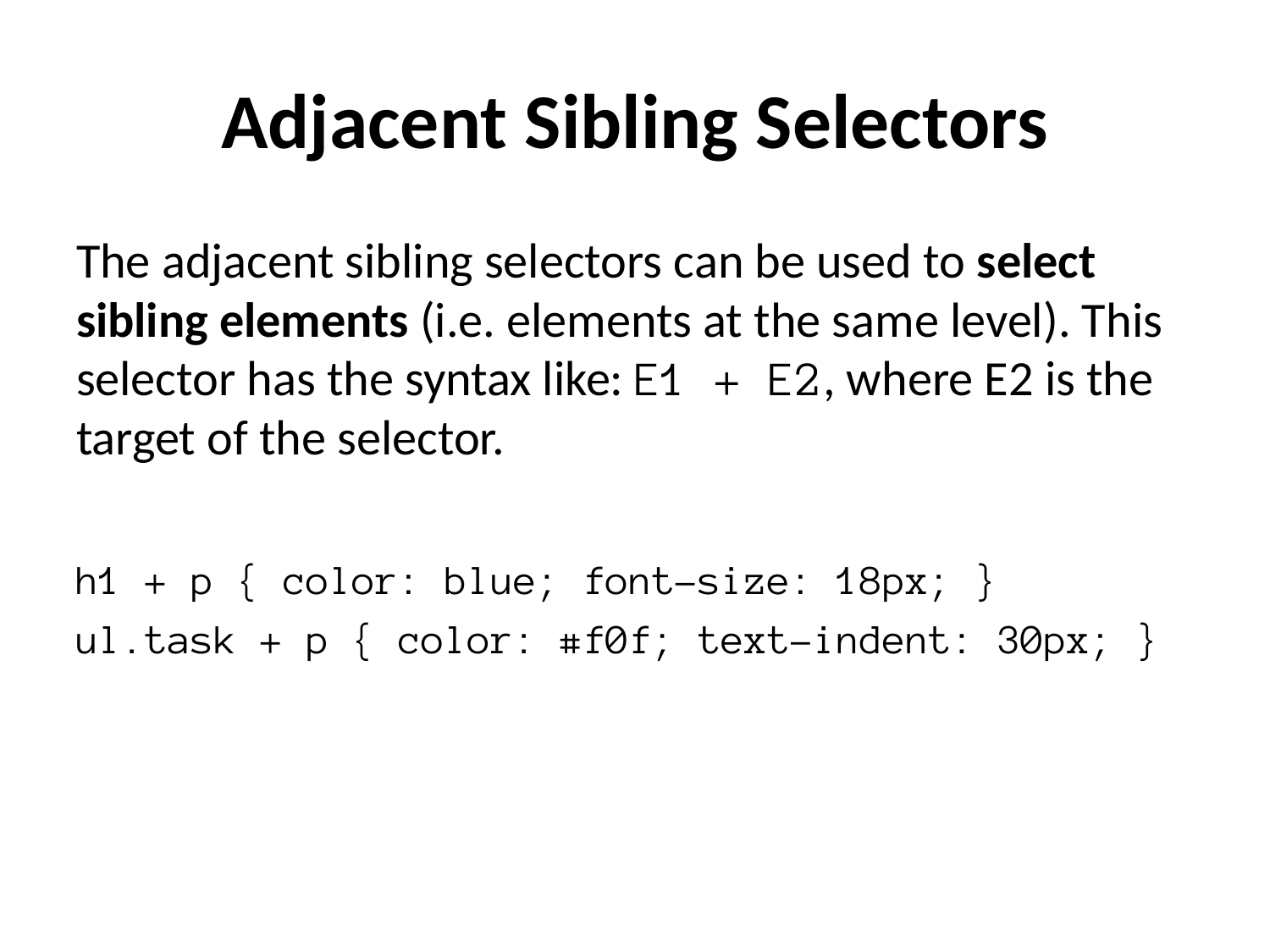

# Adjacent Sibling Selectors
The adjacent sibling selectors can be used to select sibling elements (i.e. elements at the same level). This selector has the syntax like: E1 + E2, where E2 is the target of the selector.

h1 + p { color: blue; font-size: 18px; }
ul.task + p { color: #f0f; text-indent: 30px; }